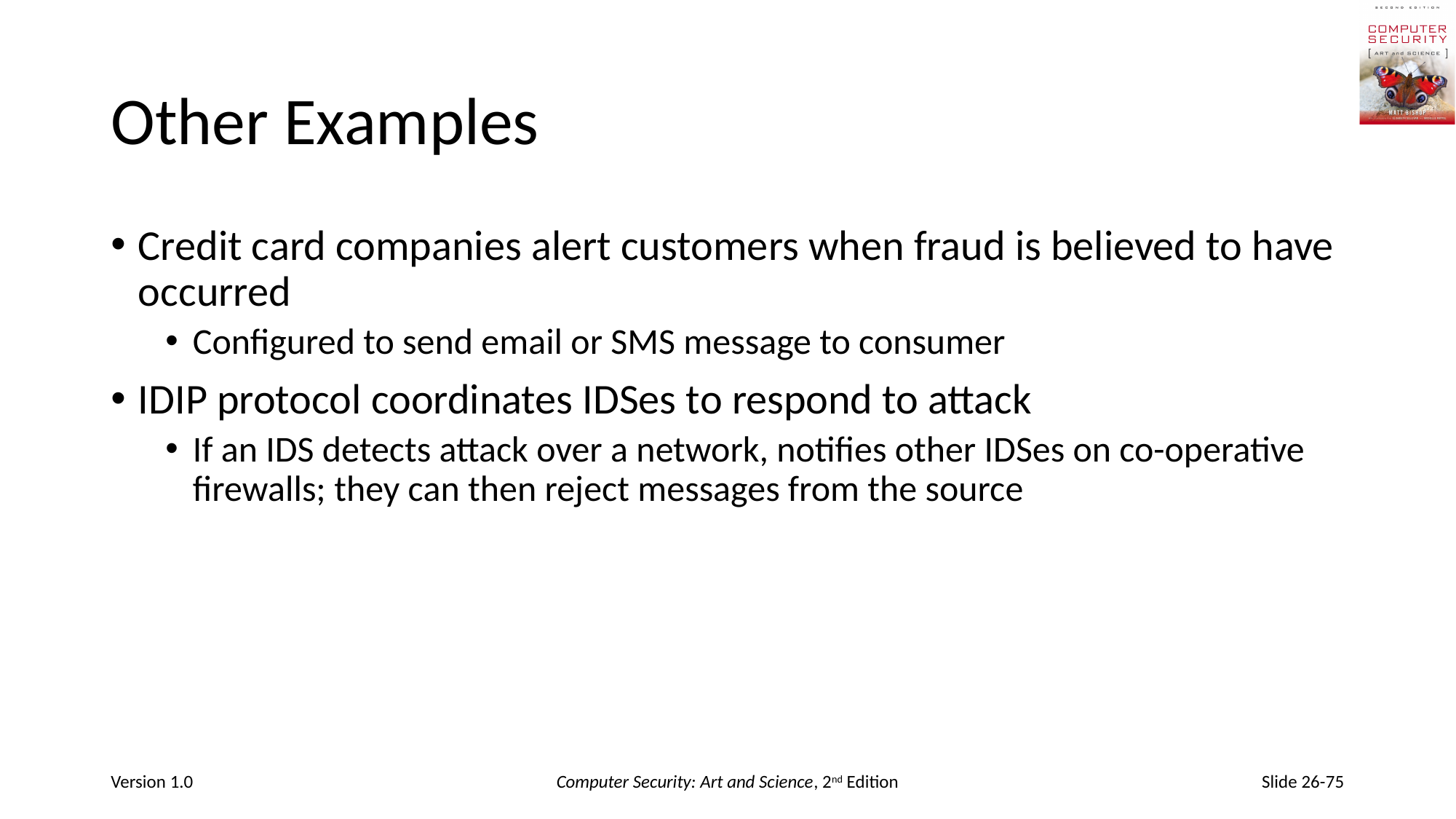

# Other Examples
Credit card companies alert customers when fraud is believed to have occurred
Configured to send email or SMS message to consumer
IDIP protocol coordinates IDSes to respond to attack
If an IDS detects attack over a network, notifies other IDSes on co-operative firewalls; they can then reject messages from the source
Version 1.0
Computer Security: Art and Science, 2nd Edition
Slide 26-75